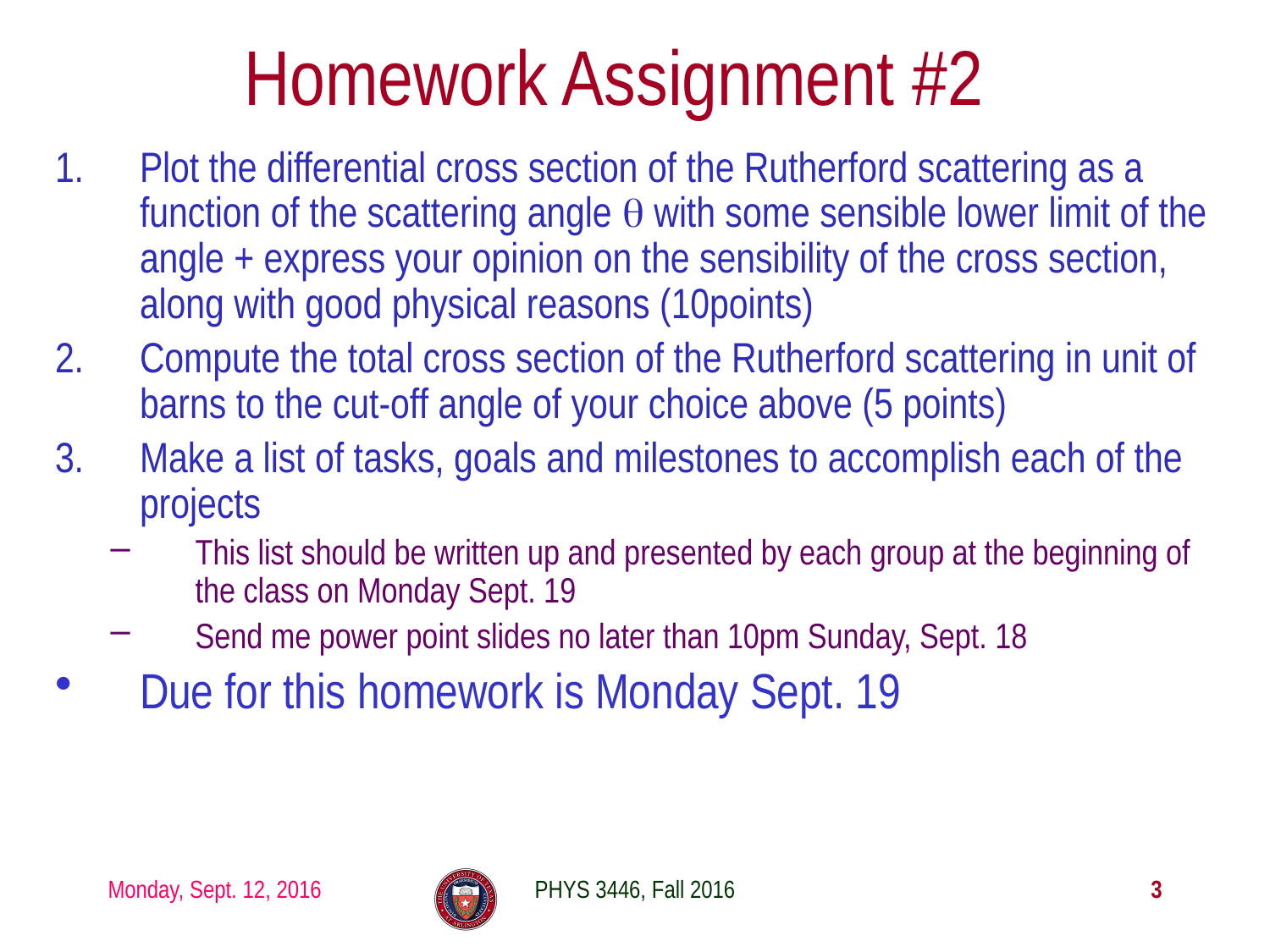

# Homework Assignment #2
Plot the differential cross section of the Rutherford scattering as a function of the scattering angle θ with some sensible lower limit of the angle + express your opinion on the sensibility of the cross section, along with good physical reasons (10points)
Compute the total cross section of the Rutherford scattering in unit of barns to the cut-off angle of your choice above (5 points)
Make a list of tasks, goals and milestones to accomplish each of the projects
This list should be written up and presented by each group at the beginning of the class on Monday Sept. 19
Send me power point slides no later than 10pm Sunday, Sept. 18
Due for this homework is Monday Sept. 19
Monday, Sept. 12, 2016
PHYS 3446, Fall 2016
3